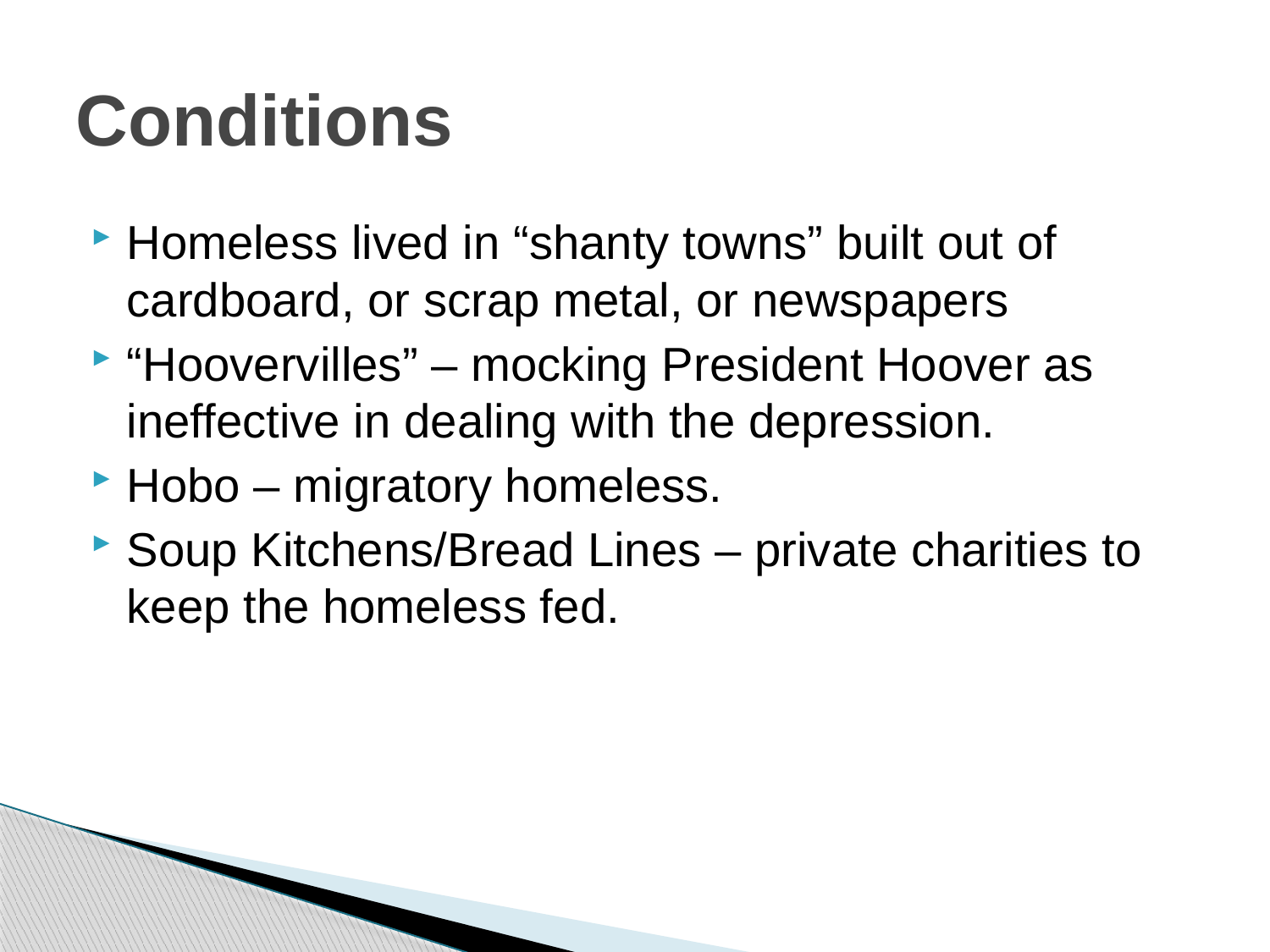

# Conditions
Homeless lived in “shanty towns” built out of cardboard, or scrap metal, or newspapers
“Hoovervilles” – mocking President Hoover as ineffective in dealing with the depression.
Hobo – migratory homeless.
Soup Kitchens/Bread Lines – private charities to keep the homeless fed.